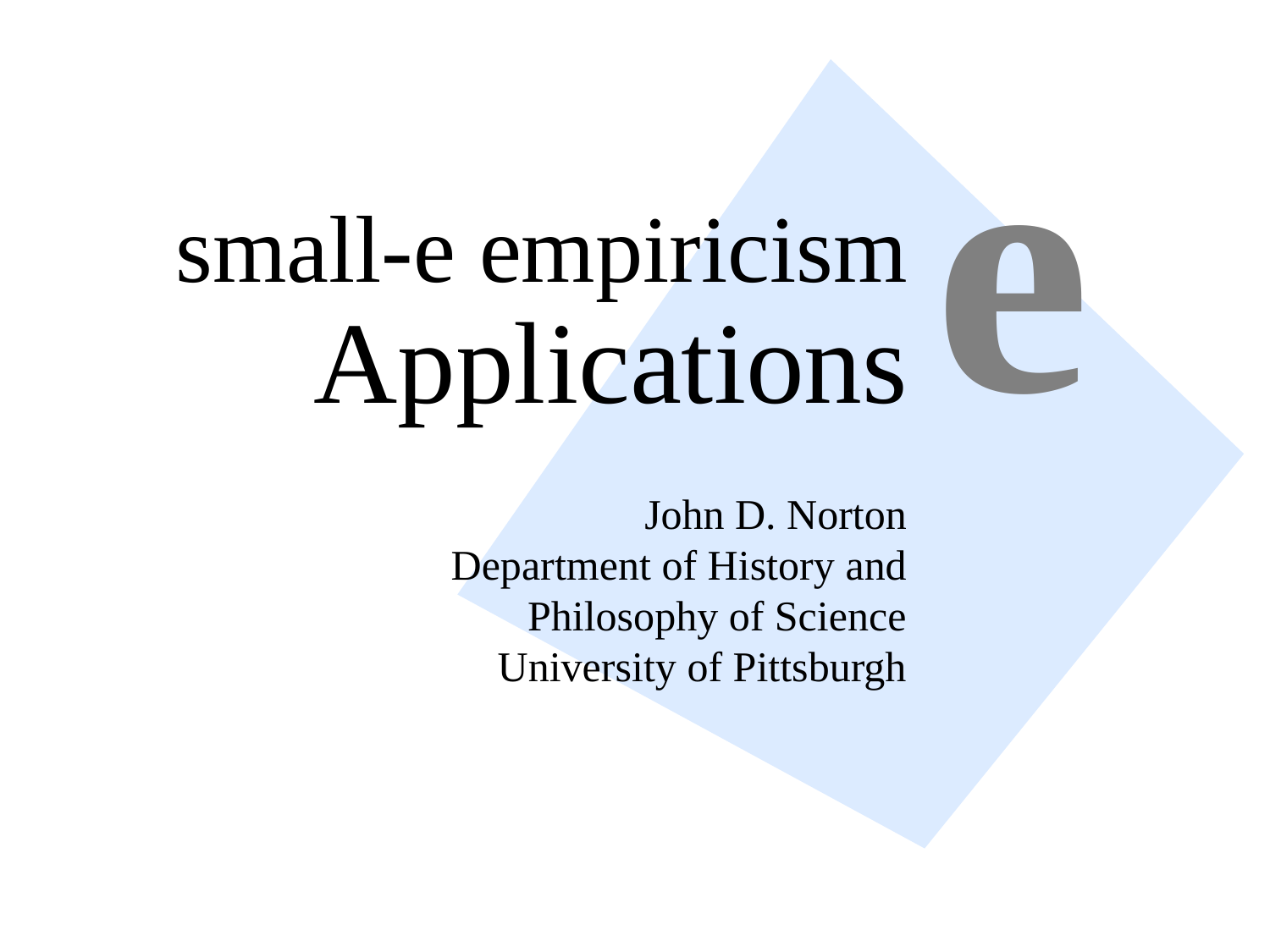

# small-e empiricism Applications
e

John D. Norton
Department of History and
Philosophy of Science
University of Pittsburgh